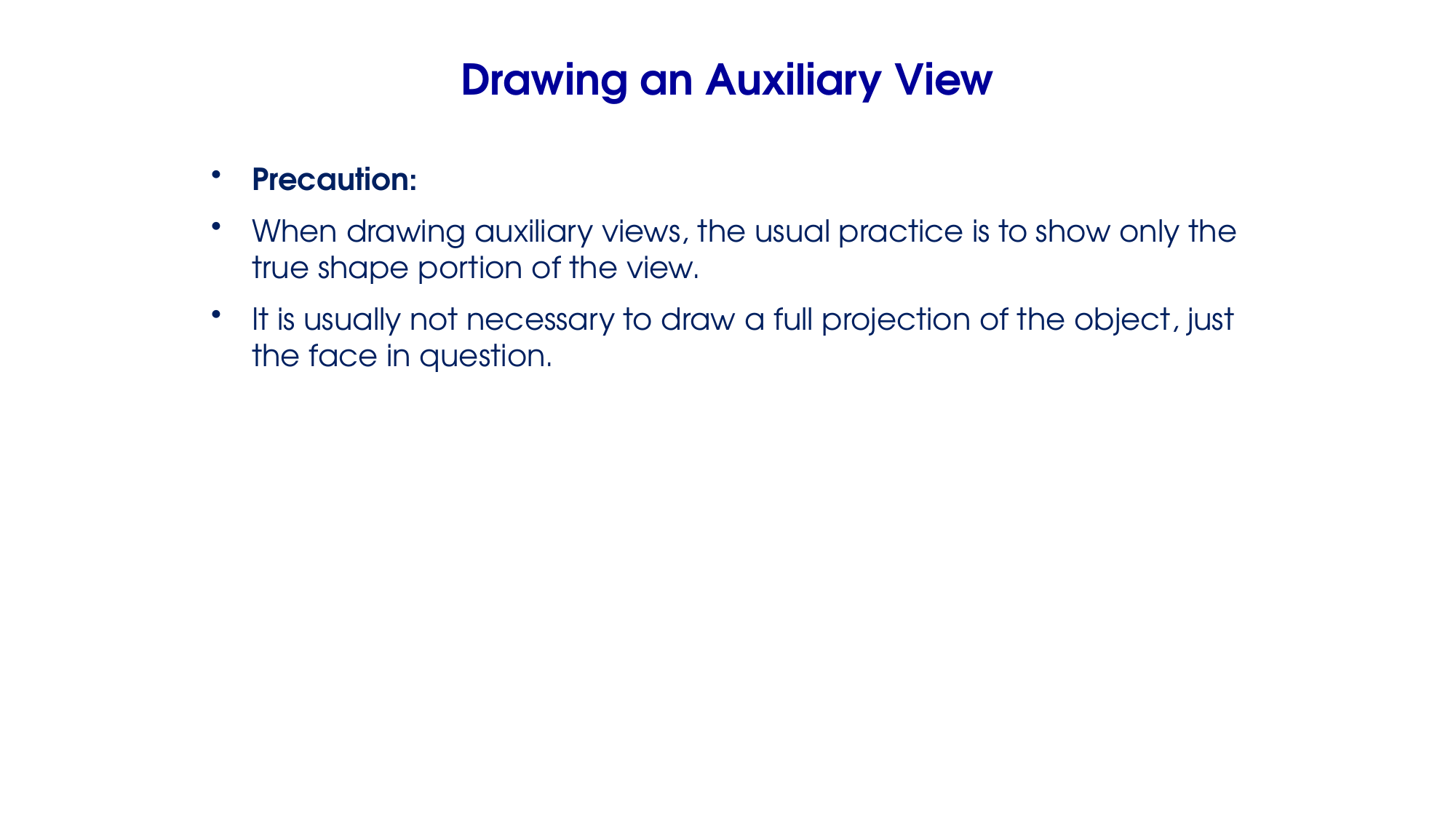

# Drawing an Auxiliary View
Precaution:
When drawing auxiliary views, the usual practice is to show only the true shape portion of the view.
It is usually not necessary to draw a full projection of the object, just the face in question.